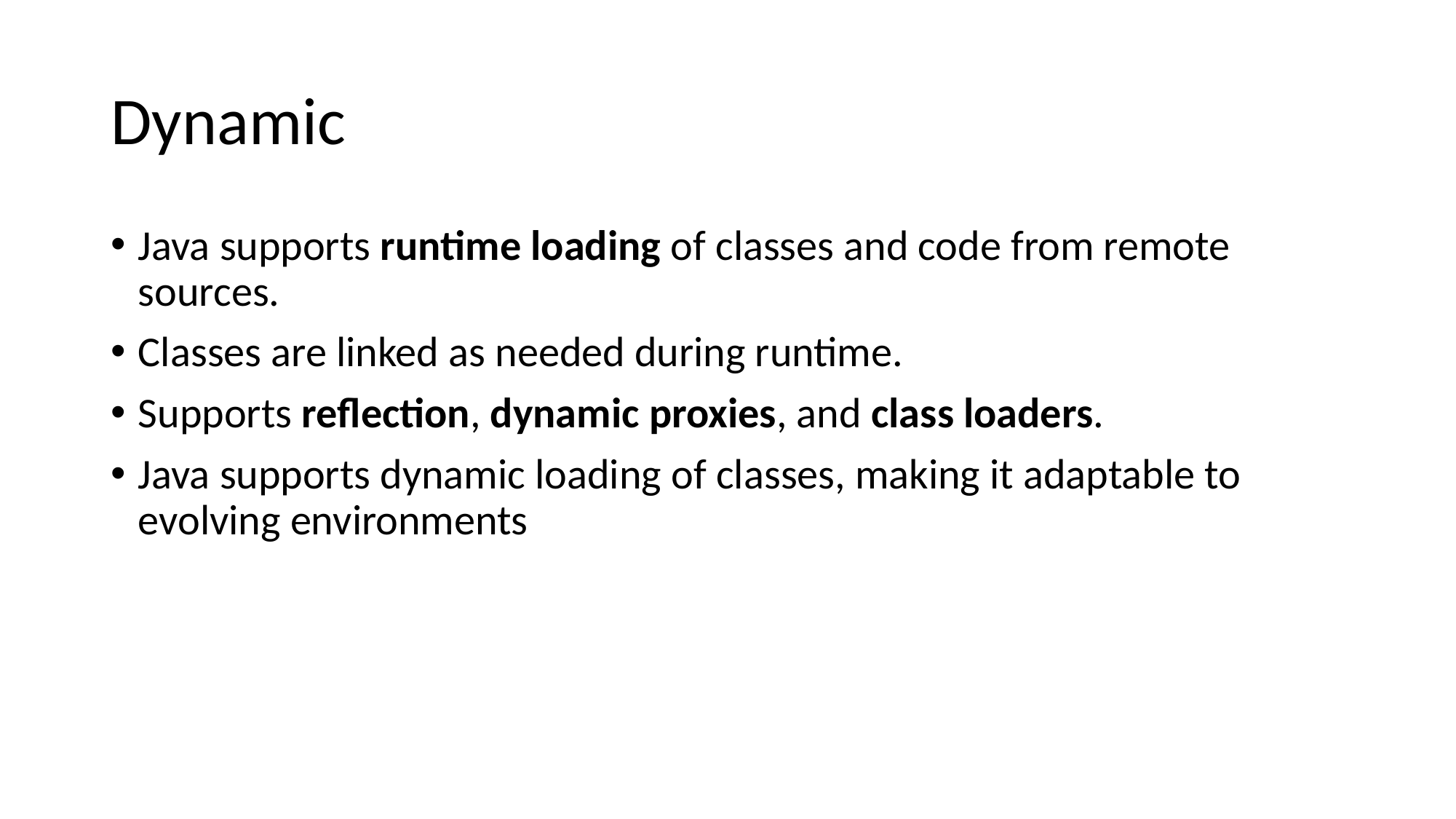

# Dynamic
Java supports runtime loading of classes and code from remote sources.
Classes are linked as needed during runtime.
Supports reflection, dynamic proxies, and class loaders.
Java supports dynamic loading of classes, making it adaptable to evolving environments